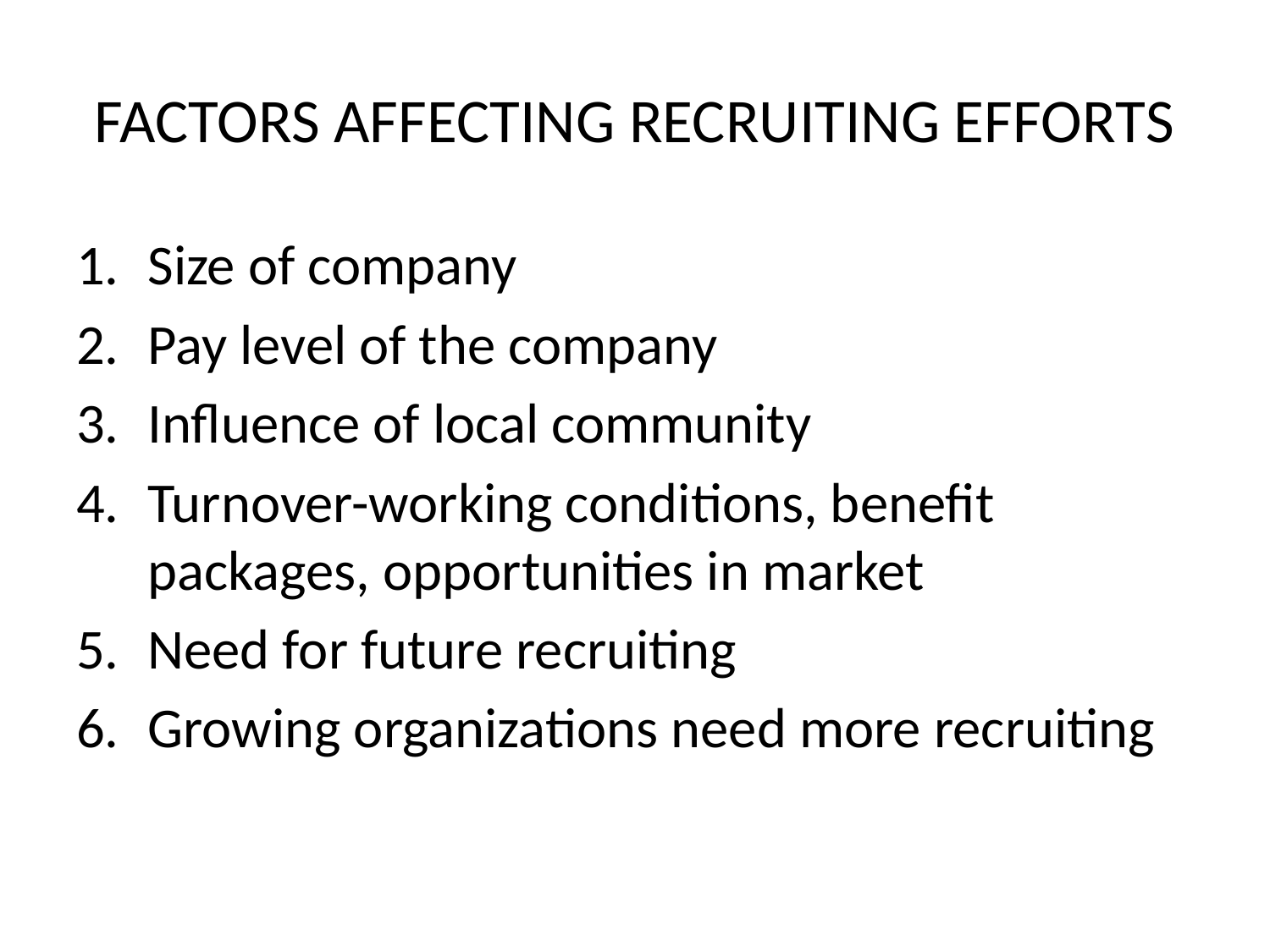

# FACTORS AFFECTING RECRUITING EFFORTS
Size of company
Pay level of the company
Influence of local community
Turnover-working conditions, benefit packages, opportunities in market
Need for future recruiting
Growing organizations need more recruiting